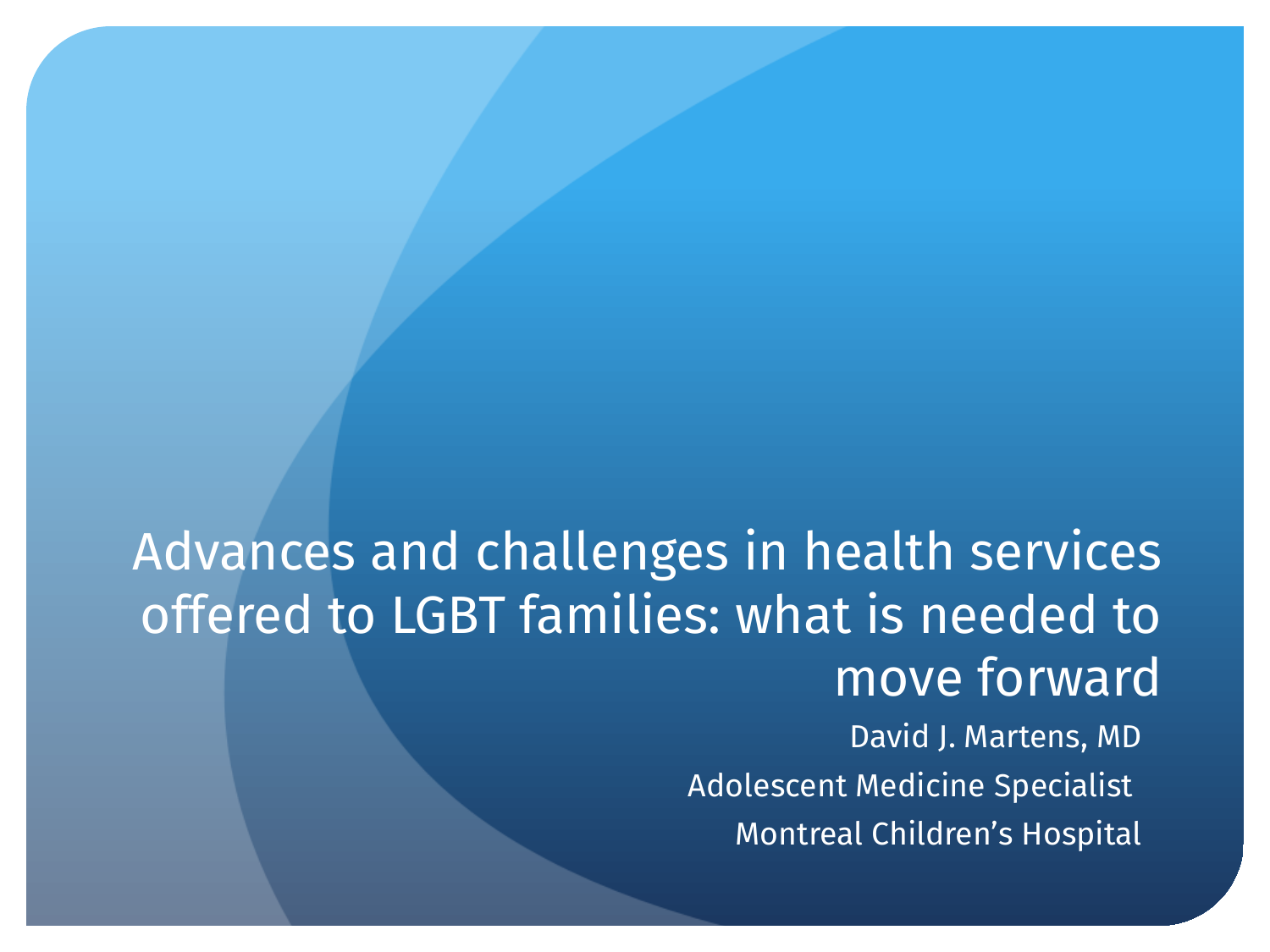

# Advances and challenges in health services offered to LGBT families: what is needed to move forward
David J. Martens, MD
Adolescent Medicine Specialist
Montreal Children’s Hospital